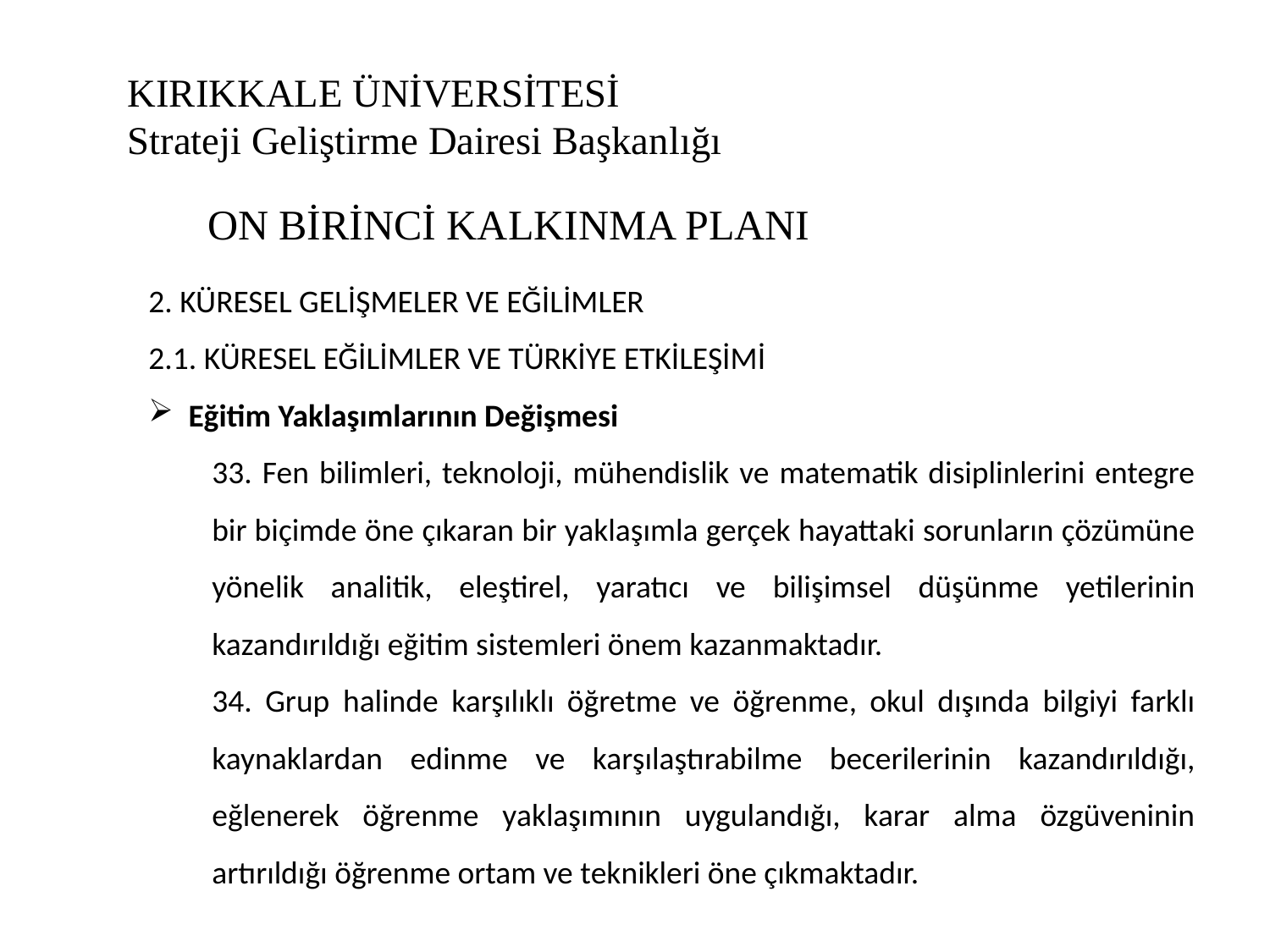

# KIRIKKALE ÜNİVERSİTESİ Strateji Geliştirme Dairesi Başkanlığı
ON BİRİNCİ KALKINMA PLANI
2. KÜRESEL GELİŞMELER VE EĞİLİMLER
2.1. KÜRESEL EĞİLİMLER VE TÜRKİYE ETKİLEŞİMİ
Eğitim Yaklaşımlarının Değişmesi
33. Fen bilimleri, teknoloji, mühendislik ve matematik disiplinlerini entegre bir biçimde öne çıkaran bir yaklaşımla gerçek hayattaki sorunların çözümüne yönelik analitik, eleştirel, yaratıcı ve bilişimsel düşünme yetilerinin kazandırıldığı eğitim sistemleri önem kazanmaktadır.
34. Grup halinde karşılıklı öğretme ve öğrenme, okul dışında bilgiyi farklı kaynaklardan edinme ve karşılaştırabilme becerilerinin kazandırıldığı, eğlenerek öğrenme yaklaşımının uygulandığı, karar alma özgüveninin artırıldığı öğrenme ortam ve teknikleri öne çıkmaktadır.